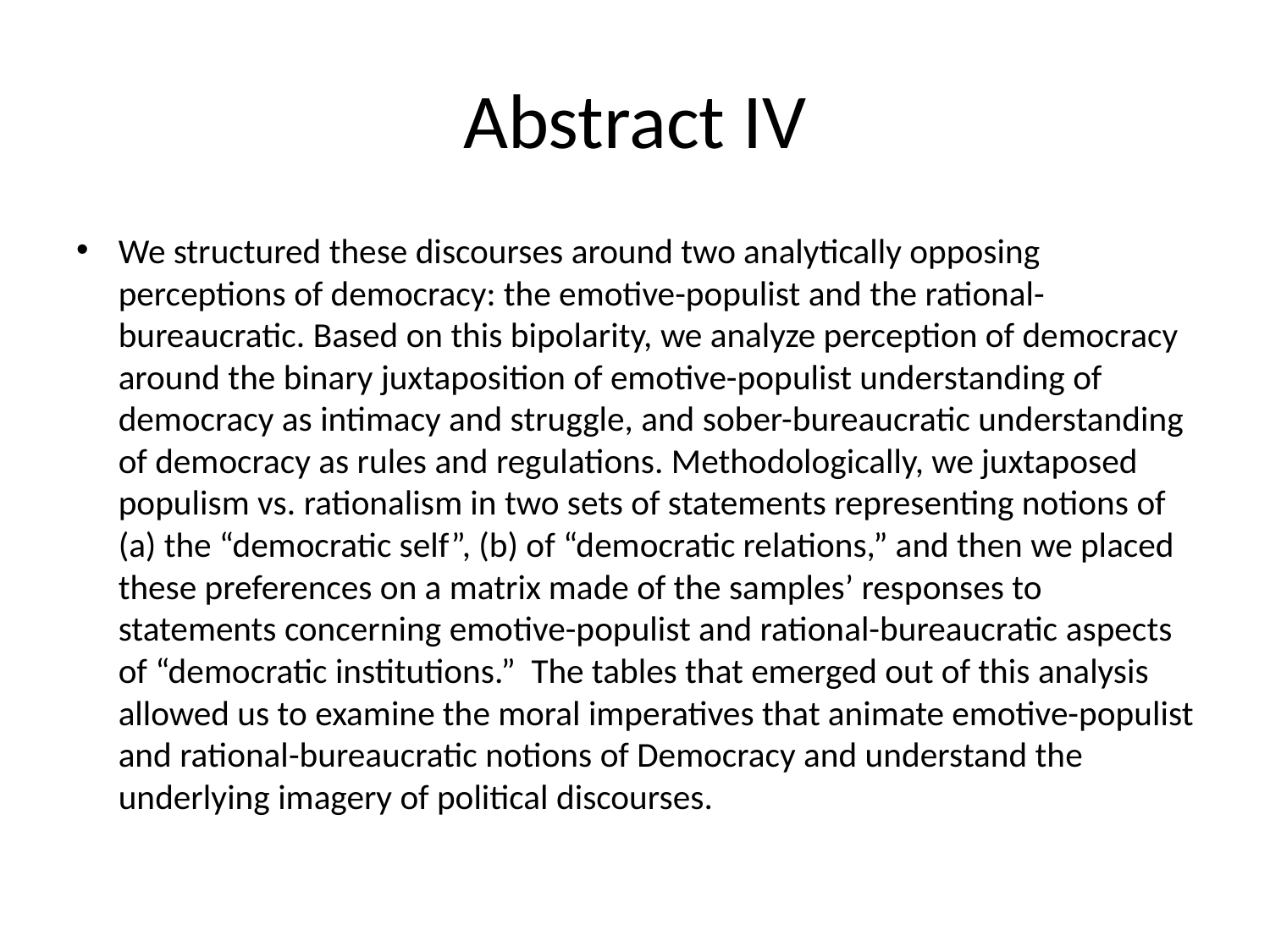

# Abstract IV
We structured these discourses around two analytically opposing perceptions of democracy: the emotive-populist and the rational-bureaucratic. Based on this bipolarity, we analyze perception of democracy around the binary juxtaposition of emotive-populist understanding of democracy as intimacy and struggle, and sober-bureaucratic understanding of democracy as rules and regulations. Methodologically, we juxtaposed populism vs. rationalism in two sets of statements representing notions of (a) the “democratic self”, (b) of “democratic relations,” and then we placed these preferences on a matrix made of the samples’ responses to statements concerning emotive-populist and rational-bureaucratic aspects of “democratic institutions.”  The tables that emerged out of this analysis allowed us to examine the moral imperatives that animate emotive-populist and rational-bureaucratic notions of Democracy and understand the underlying imagery of political discourses.